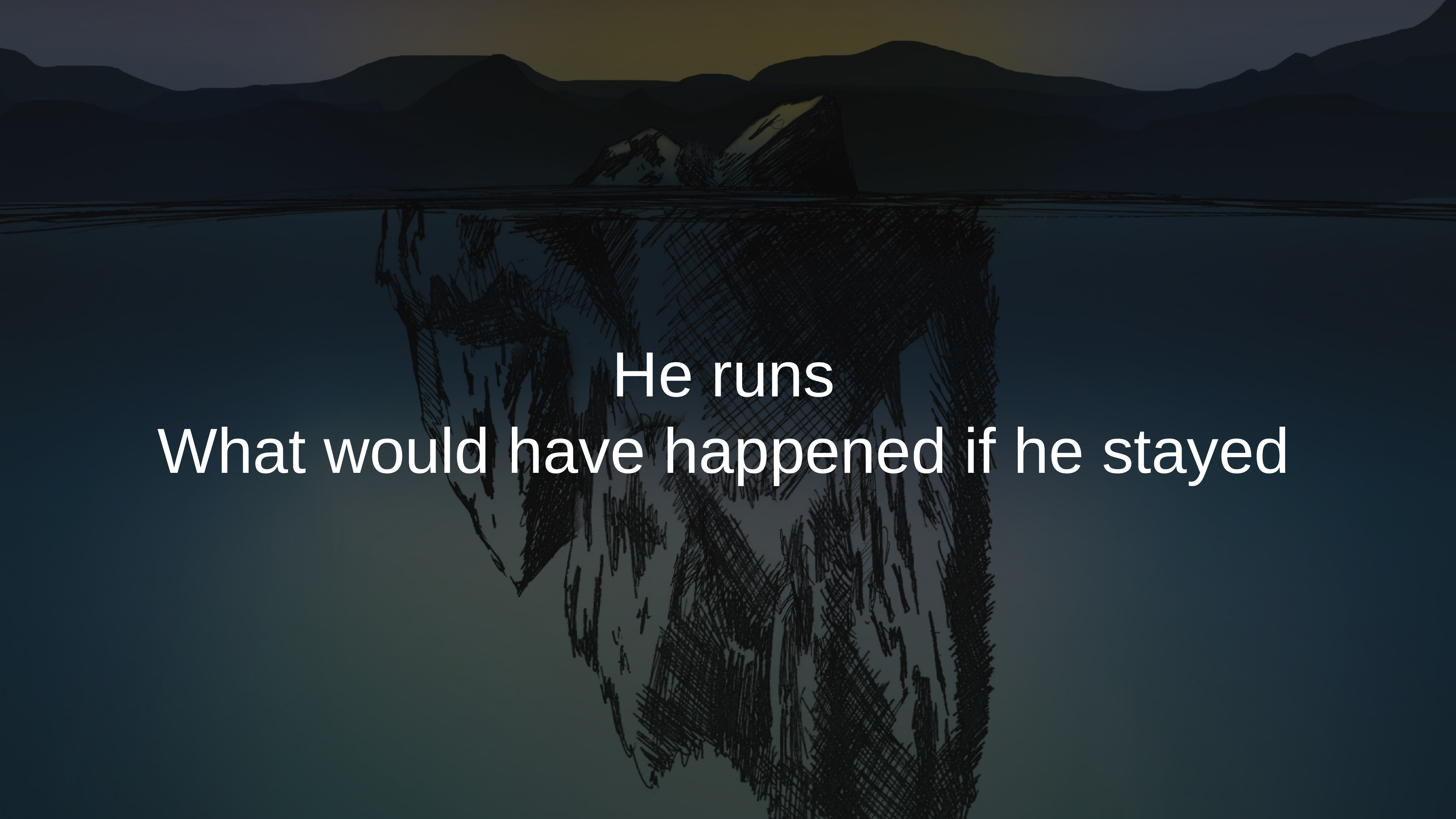

He runs
What would have happened if he stayed